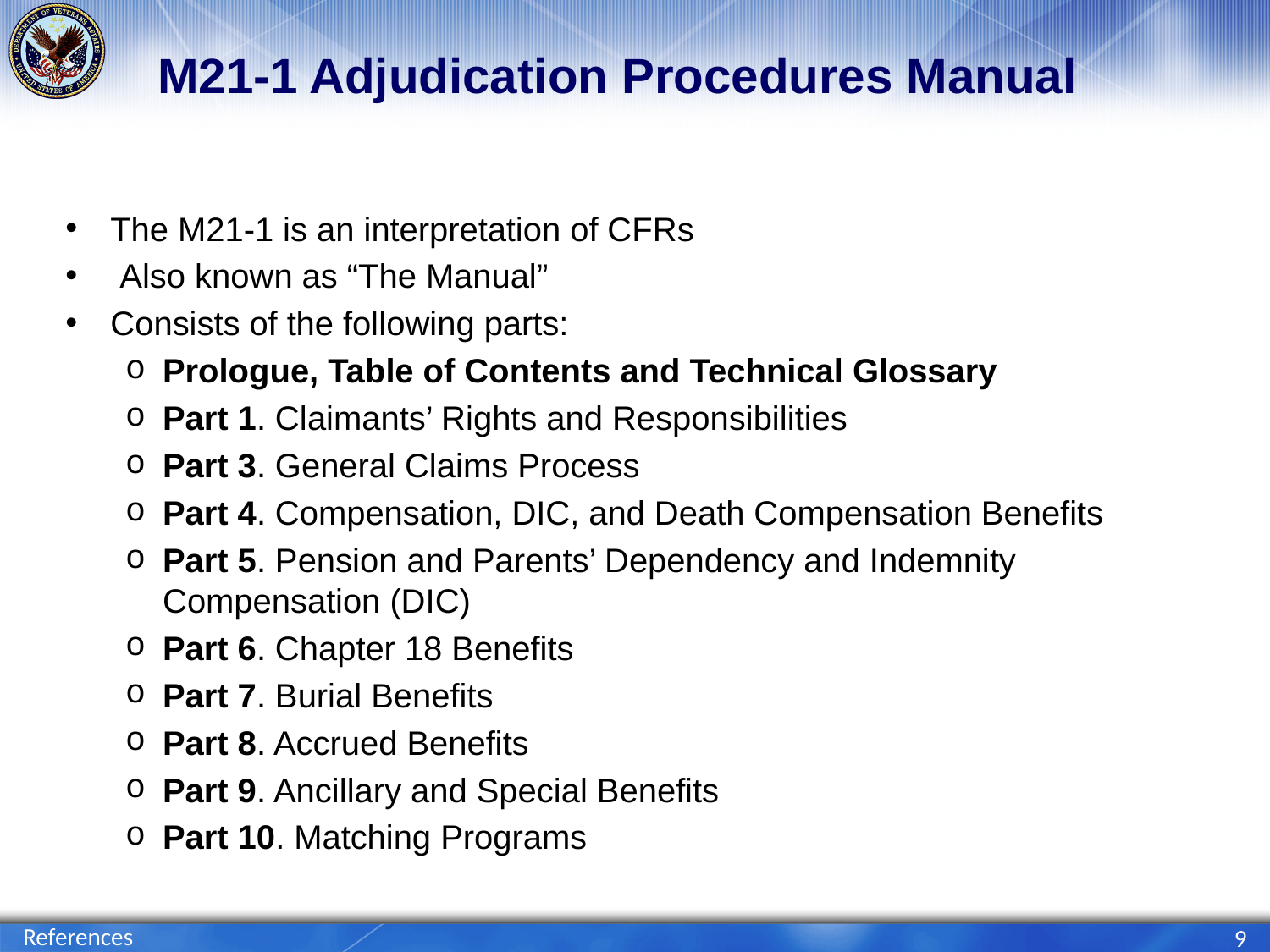

# M21-1 Adjudication Procedures Manual
The M21-1 is an interpretation of CFRs
 Also known as “The Manual”
Consists of the following parts:
Prologue, Table of Contents and Technical Glossary
Part 1. Claimants’ Rights and Responsibilities
Part 3. General Claims Process
Part 4. Compensation, DIC, and Death Compensation Benefits
Part 5. Pension and Parents’ Dependency and Indemnity Compensation (DIC)
Part 6. Chapter 18 Benefits
Part 7. Burial Benefits
Part 8. Accrued Benefits
Part 9. Ancillary and Special Benefits
Part 10. Matching Programs
References
9